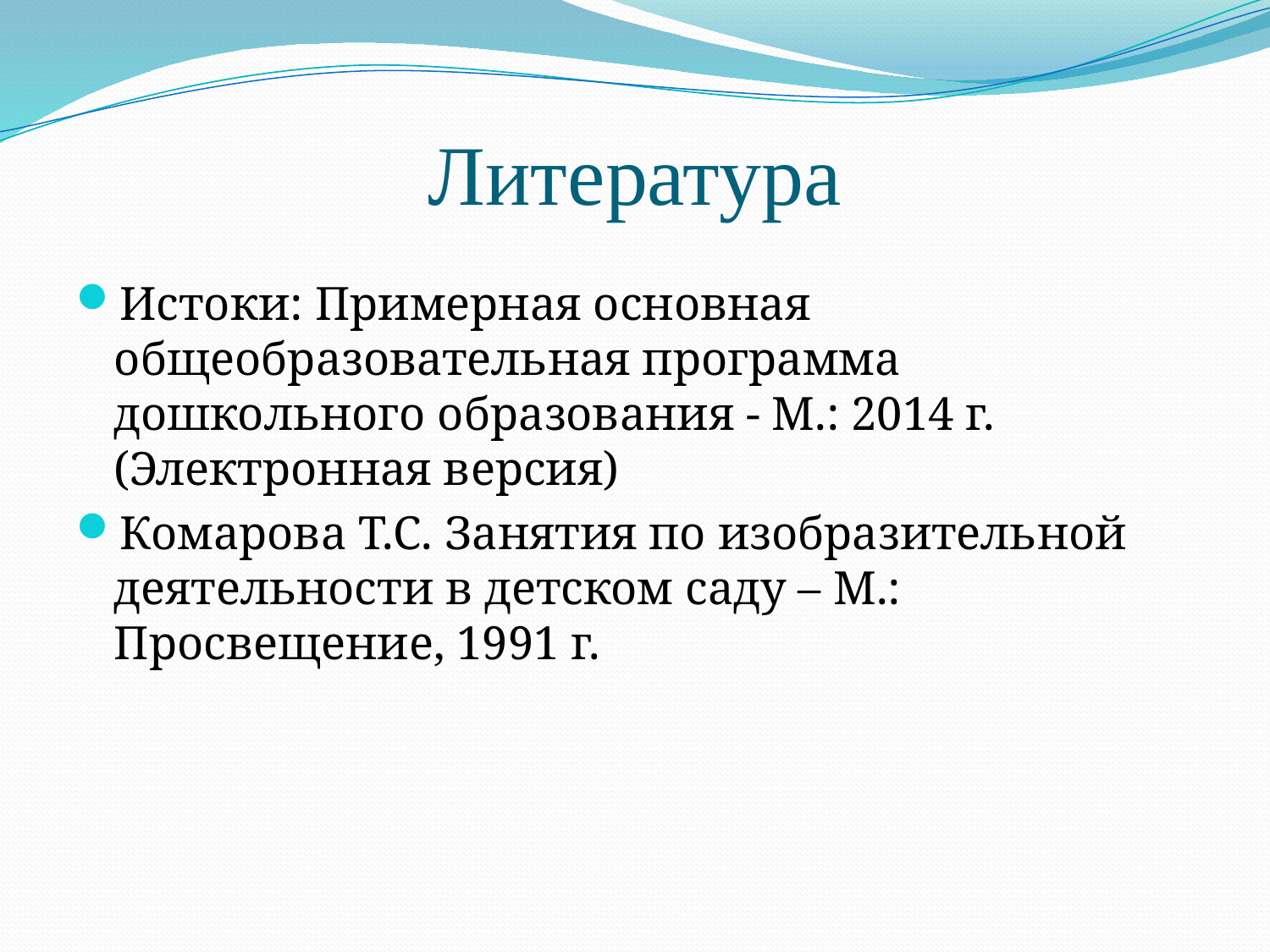

# Литература
Истоки: Примерная основная общеобразовательная программа дошкольного образования - М.: 2014 г. (Электронная версия)
Комарова Т.С. Занятия по изобразительной деятельности в детском саду – М.: Просвещение, 1991 г.